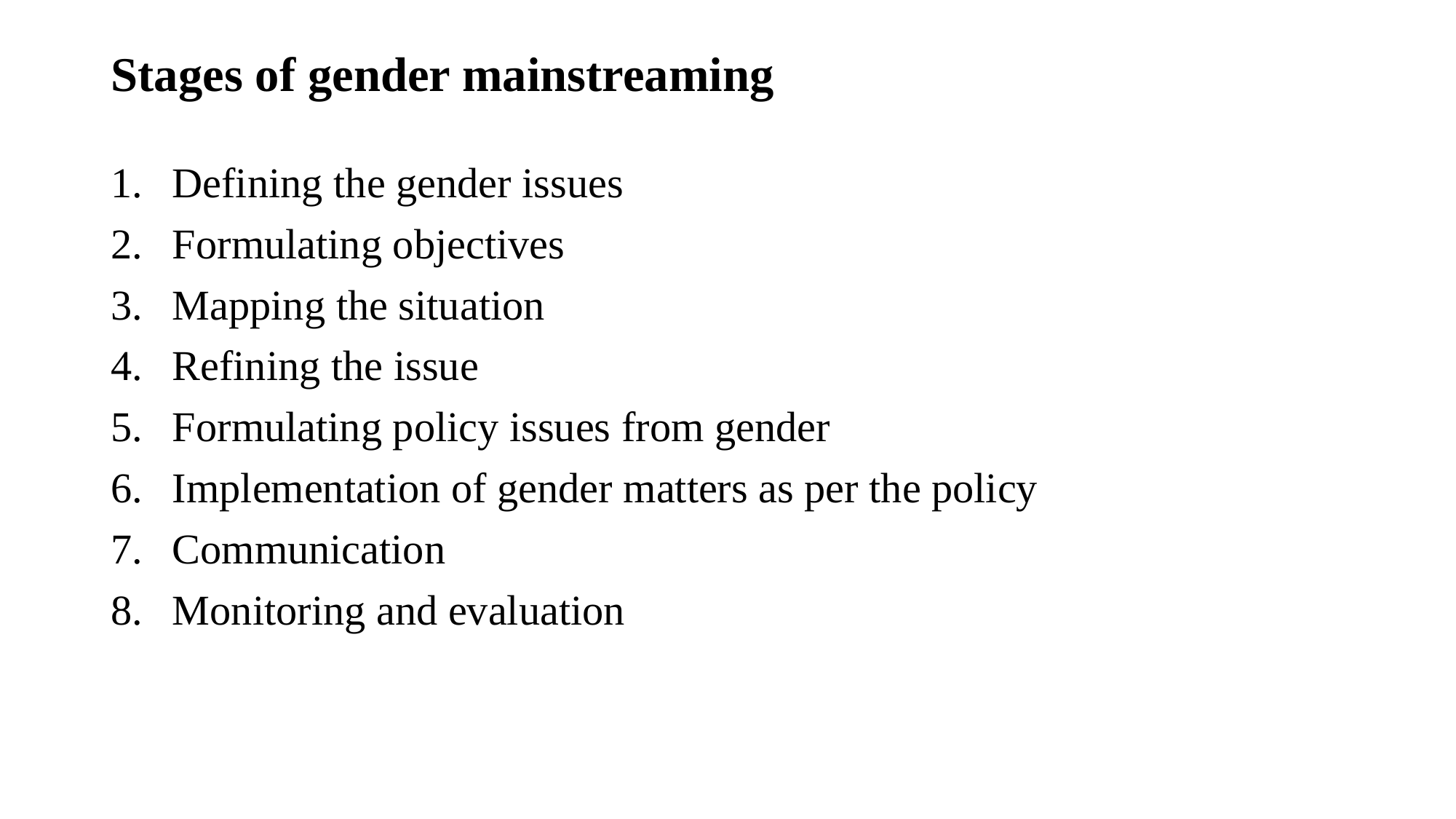

# Stages of gender mainstreaming
Defining the gender issues
Formulating objectives
Mapping the situation
Refining the issue
Formulating policy issues from gender
Implementation of gender matters as per the policy
Communication
Monitoring and evaluation